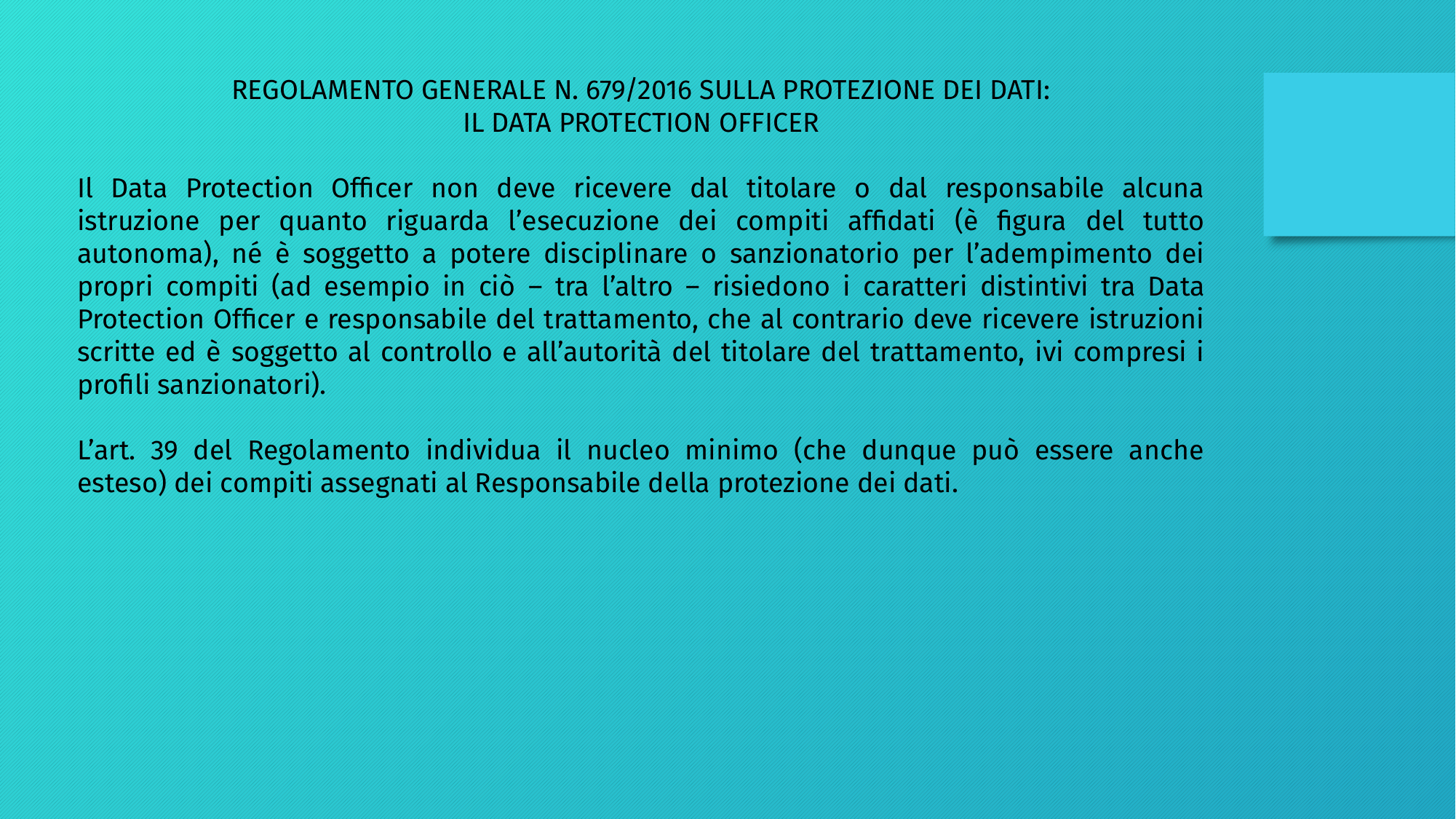

REGOLAMENTO GENERALE N. 679/2016 SULLA PROTEZIONE DEI DATI:
IL DATA PROTECTION OFFICER

Il Data Protection Officer non deve ricevere dal titolare o dal responsabile alcuna istruzione per quanto riguarda l’esecuzione dei compiti affidati (è figura del tutto autonoma), né è soggetto a potere disciplinare o sanzionatorio per l’adempimento dei propri compiti (ad esempio in ciò – tra l’altro – risiedono i caratteri distintivi tra Data Protection Officer e responsabile del trattamento, che al contrario deve ricevere istruzioni scritte ed è soggetto al controllo e all’autorità del titolare del trattamento, ivi compresi i profili sanzionatori).

L’art. 39 del Regolamento individua il nucleo minimo (che dunque può essere anche esteso) dei compiti assegnati al Responsabile della protezione dei dati.